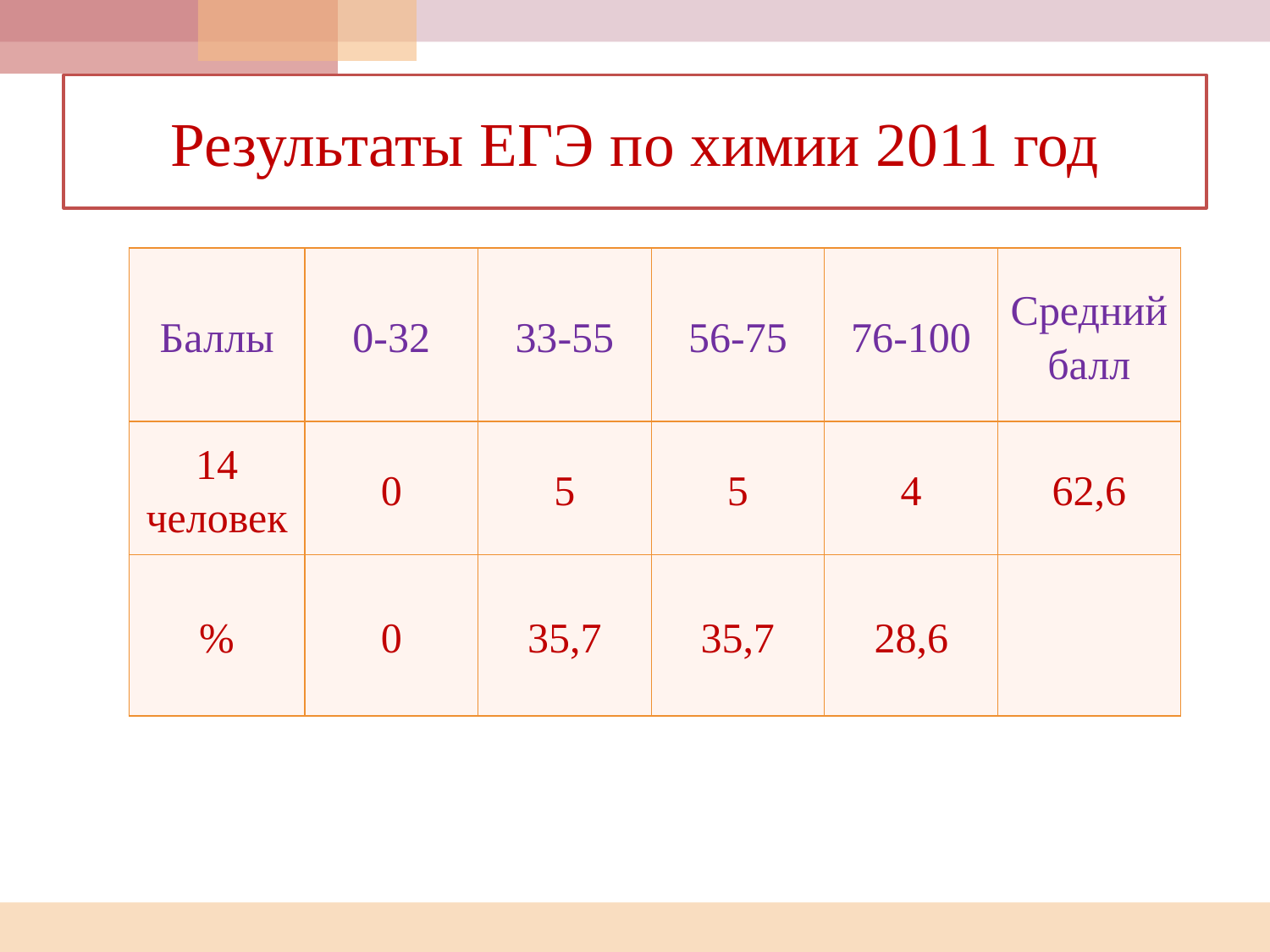

# Результаты ЕГЭ по химии 2011 год
| Баллы | 0-32 | 33-55 | 56-75 | 76-100 | Средний балл |
| --- | --- | --- | --- | --- | --- |
| 14 человек | 0 | 5 | 5 | 4 | 62,6 |
| % | 0 | 35,7 | 35,7 | 28,6 |  |